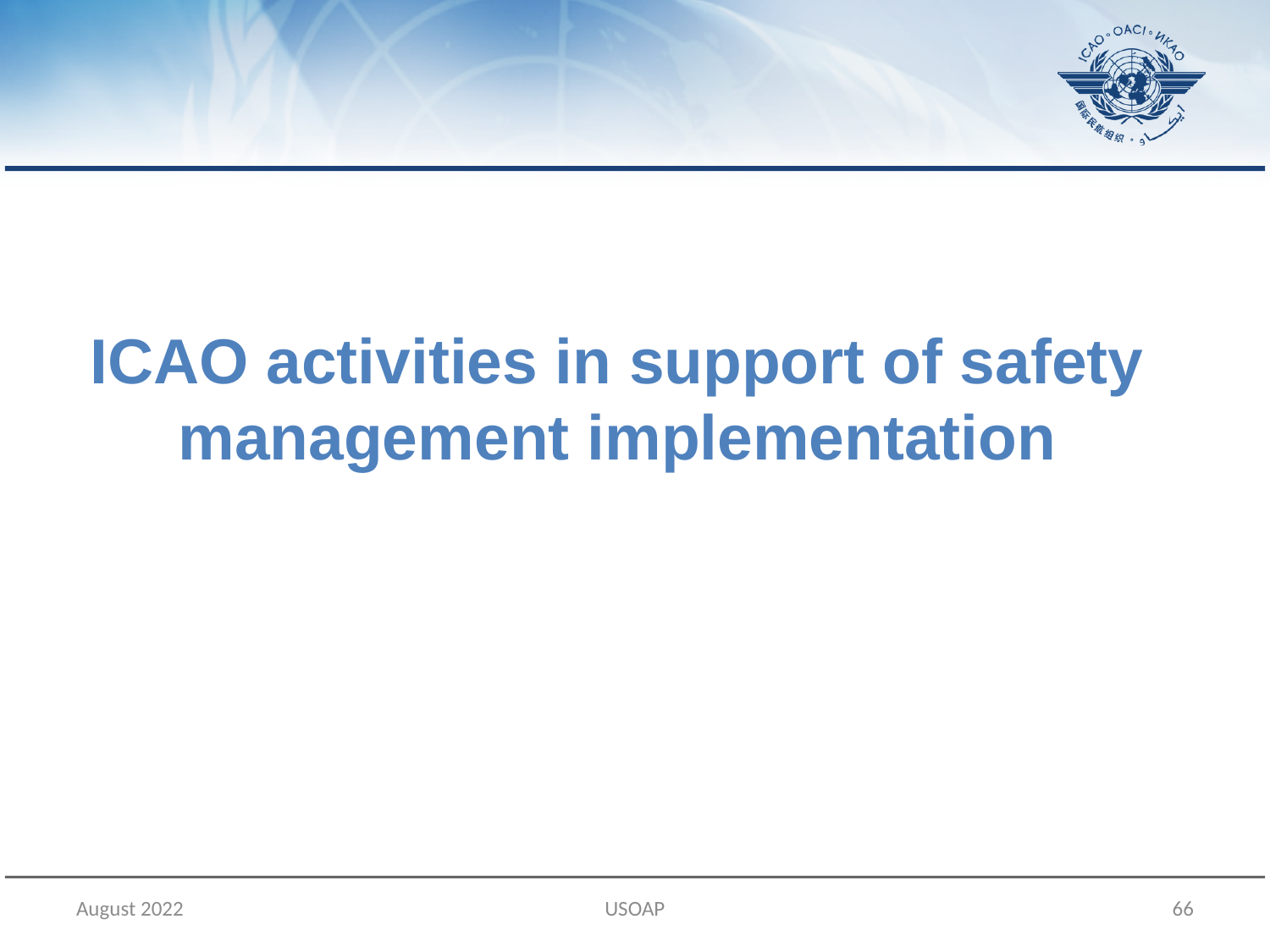

#
ICAO activities in support of safety management implementation
August 2022
USOAP
66